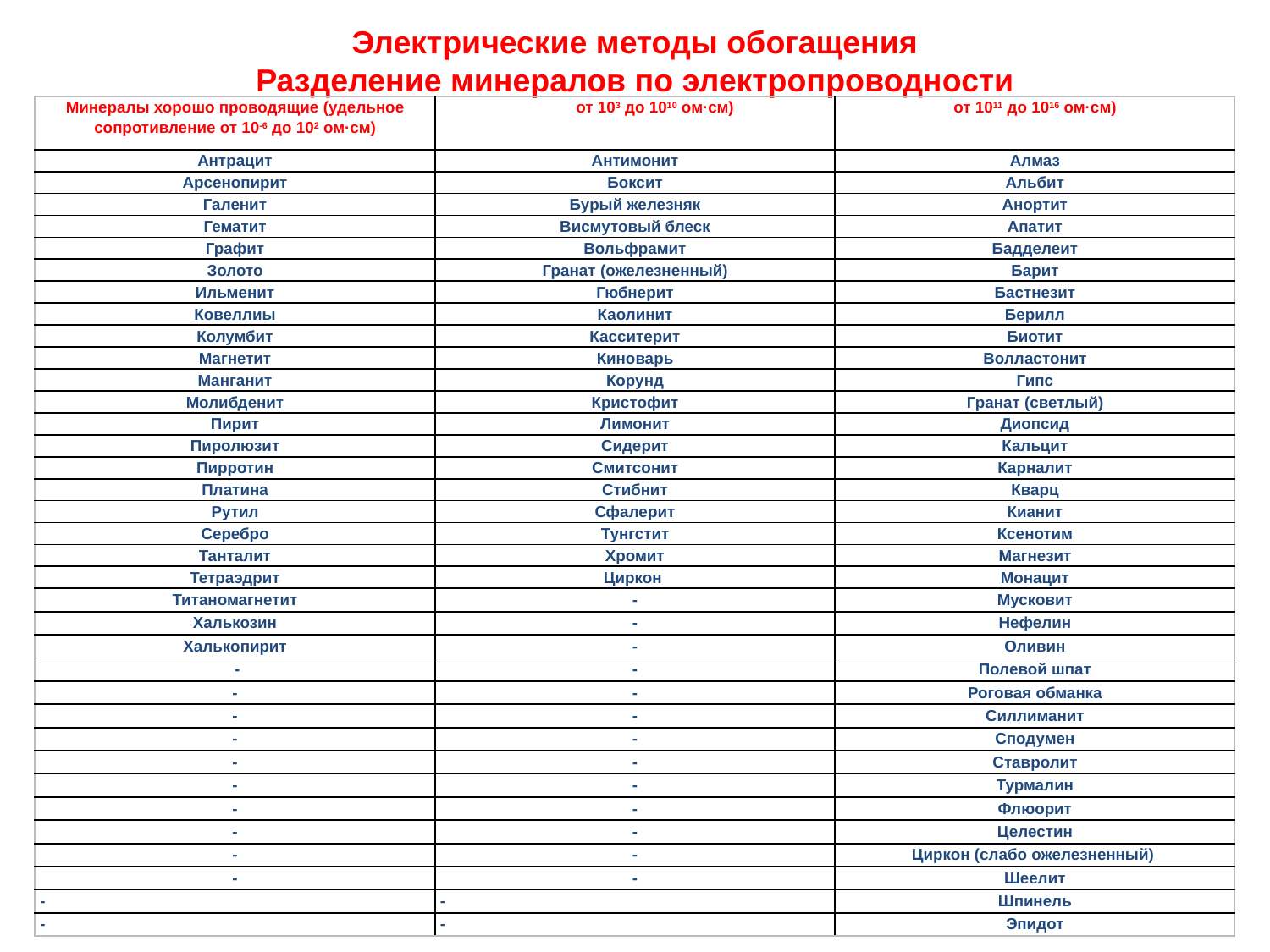

Электрические методы обогащения
Разделение минералов по электропроводности
| Минералы хорошо проводящие (удельное сопротивление от 10-6 до 102 ом·см) | от 103 до 1010 ом·см) | от 1011 до 1016 ом·см) |
| --- | --- | --- |
| Антрацит | Антимонит | Алмаз |
| Арсенопирит | Боксит | Альбит |
| Галенит | Бурый железняк | Анортит |
| Гематит | Висмутовый блеск | Апатит |
| Графит | Вольфрамит | Бадделеит |
| Золото | Гранат (ожелезненный) | Барит |
| Ильменит | Гюбнерит | Бастнезит |
| Ковеллиы | Каолинит | Берилл |
| Колумбит | Касситерит | Биотит |
| Магнетит | Киноварь | Волластонит |
| Манганит | Корунд | Гипс |
| Молибденит | Кристофит | Гранат (светлый) |
| Пирит | Лимонит | Диопсид |
| Пиролюзит | Сидерит | Кальцит |
| Пирротин | Смитсонит | Карналит |
| Платина | Стибнит | Кварц |
| Рутил | Сфалерит | Кианит |
| Серебро | Тунгстит | Ксенотим |
| Танталит | Хромит | Магнезит |
| Тетраэдрит | Циркон | Монацит |
| Титаномагнетит | - | Мусковит |
| Халькозин | - | Нефелин |
| Халькопирит | - | Оливин |
| - | - | Полевой шпат |
| - | - | Роговая обманка |
| - | - | Силлиманит |
| - | - | Сподумен |
| - | - | Ставролит |
| - | - | Турмалин |
| - | - | Флюорит |
| - | - | Целестин |
| - | - | Циркон (слабо ожелезненный) |
| - | - | Шеелит |
| - | - | Шпинель |
| - | - | Эпидот |